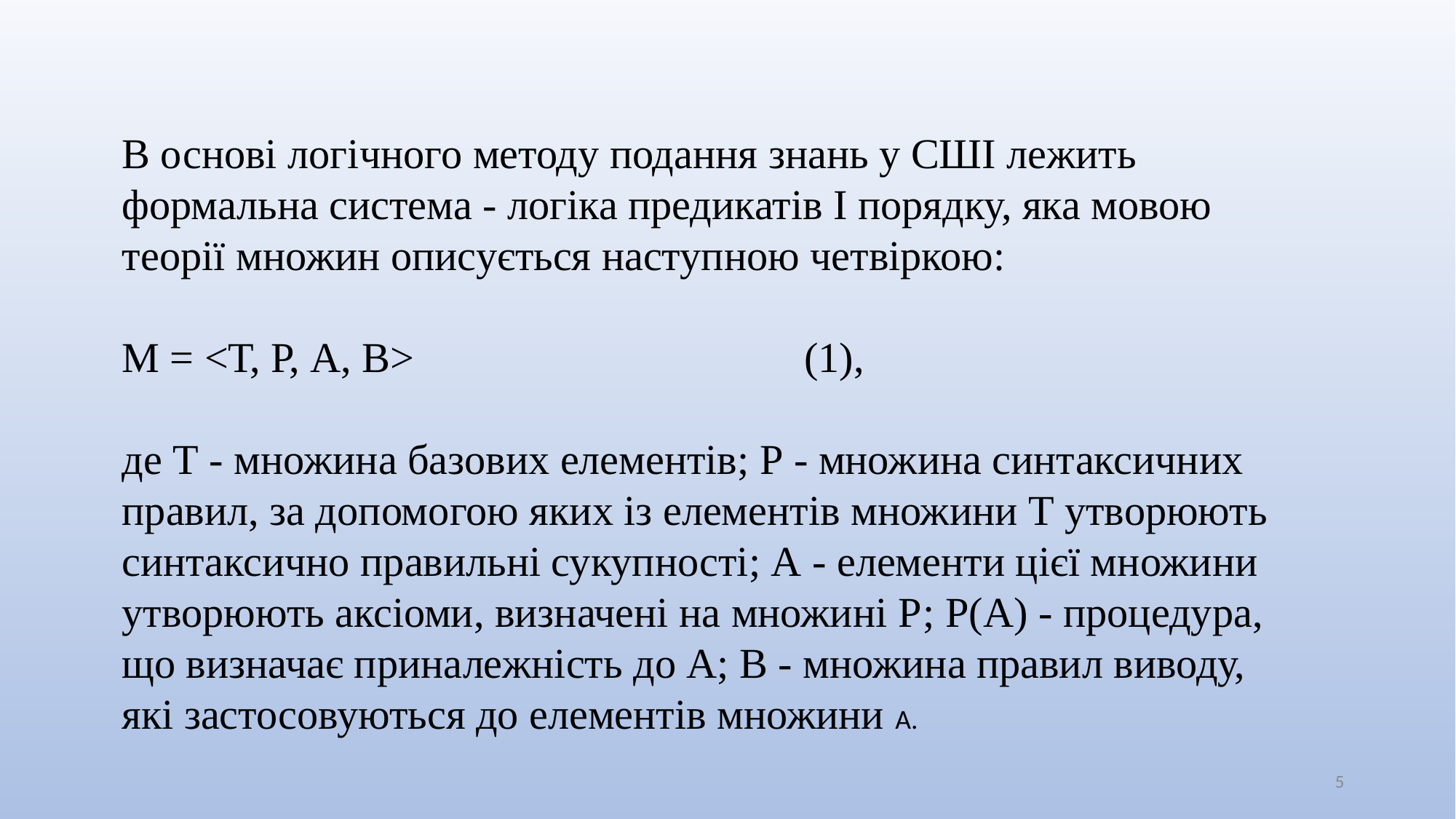

В основі логічного методу подання знань у СШІ лежить формальна система - логіка предикатів І порядку, яка мовою теорії множин описується наступною четвіркою:

М = <Т, Р, А, В>                                     (1),

де Т - множина базових елементів; Р - множина синтаксичних правил, за допомогою яких із елементів множини Т утворюють синтаксично правильні сукупності; А - елементи цієї множини утворюють аксіоми, визначені на множині Р; Р(А) - процедура, що визначає приналежність до А; В - множина правил виводу, які застосовуються до елементів множини А.
5